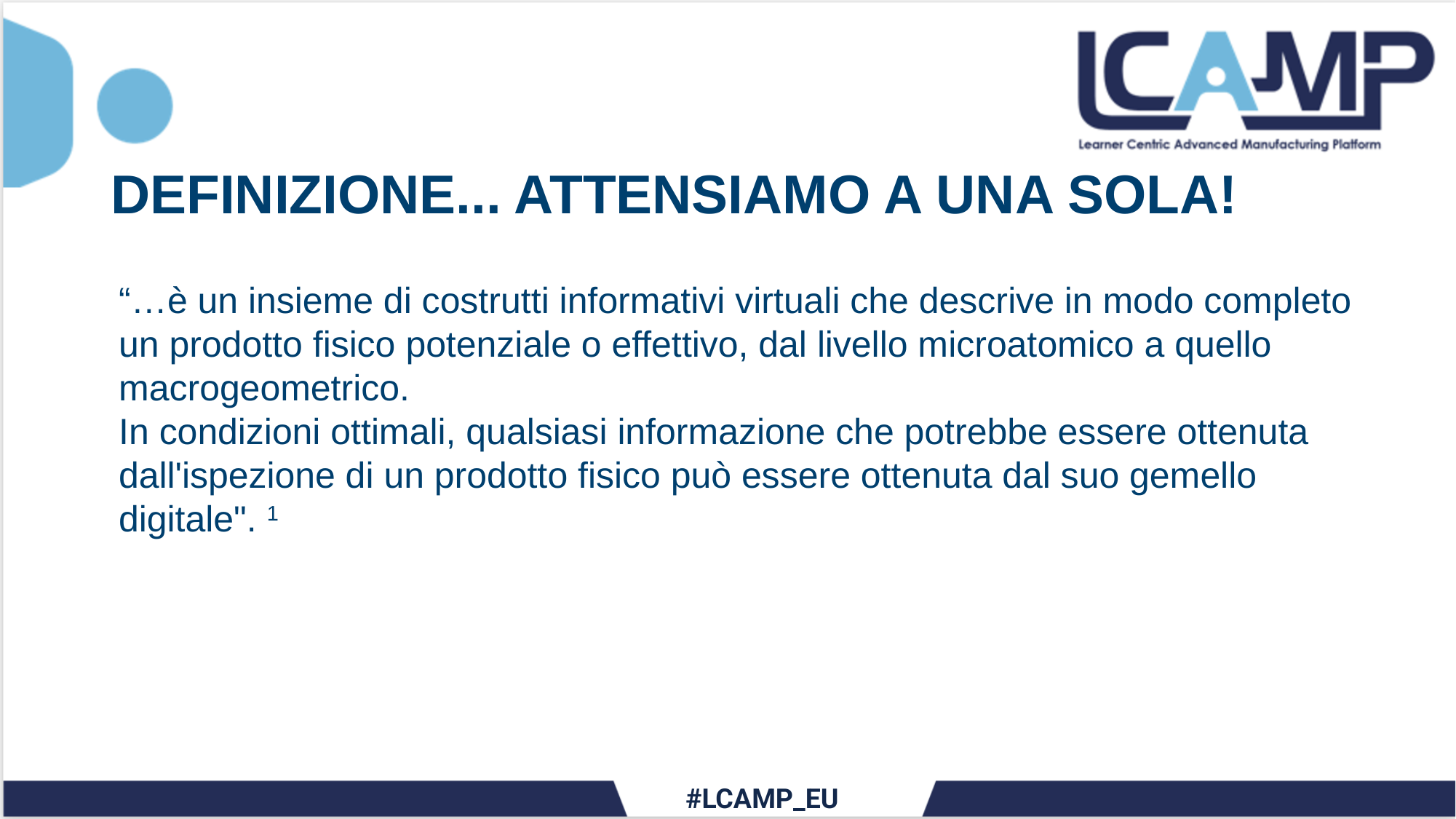

# DEFINIZIONE... ATTENSIAMO A UNA SOLA!
“…è un insieme di costrutti informativi virtuali che descrive in modo completo un prodotto fisico potenziale o effettivo, dal livello microatomico a quello macrogeometrico.
In condizioni ottimali, qualsiasi informazione che potrebbe essere ottenuta dall'ispezione di un prodotto fisico può essere ottenuta dal suo gemello digitale". 1
#LCAMP_EU